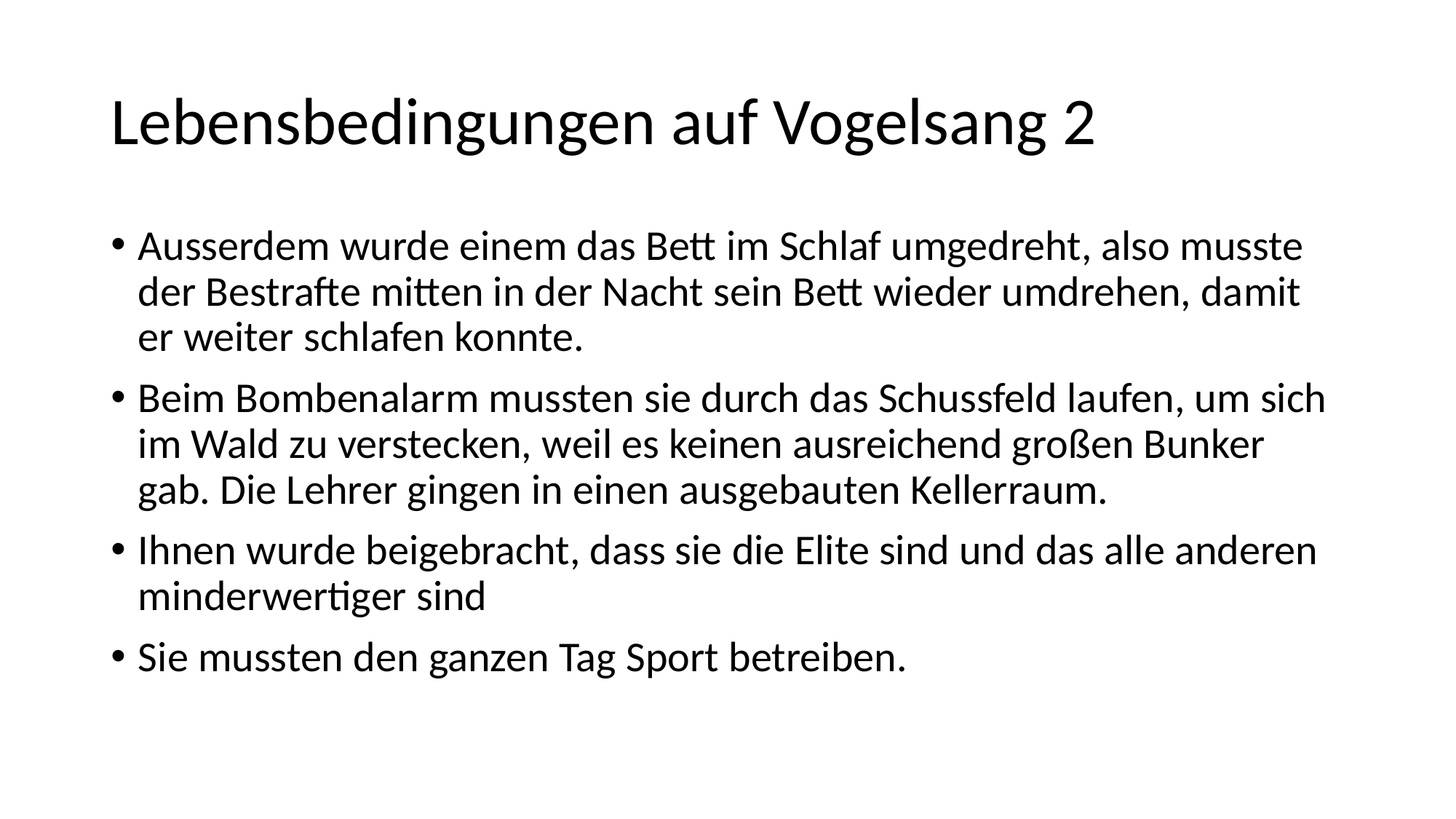

# Lebensbedingungen auf Vogelsang 2
Ausserdem wurde einem das Bett im Schlaf umgedreht, also musste der Bestrafte mitten in der Nacht sein Bett wieder umdrehen, damit er weiter schlafen konnte.
Beim Bombenalarm mussten sie durch das Schussfeld laufen, um sich im Wald zu verstecken, weil es keinen ausreichend großen Bunker gab. Die Lehrer gingen in einen ausgebauten Kellerraum.
Ihnen wurde beigebracht, dass sie die Elite sind und das alle anderen minderwertiger sind
Sie mussten den ganzen Tag Sport betreiben.